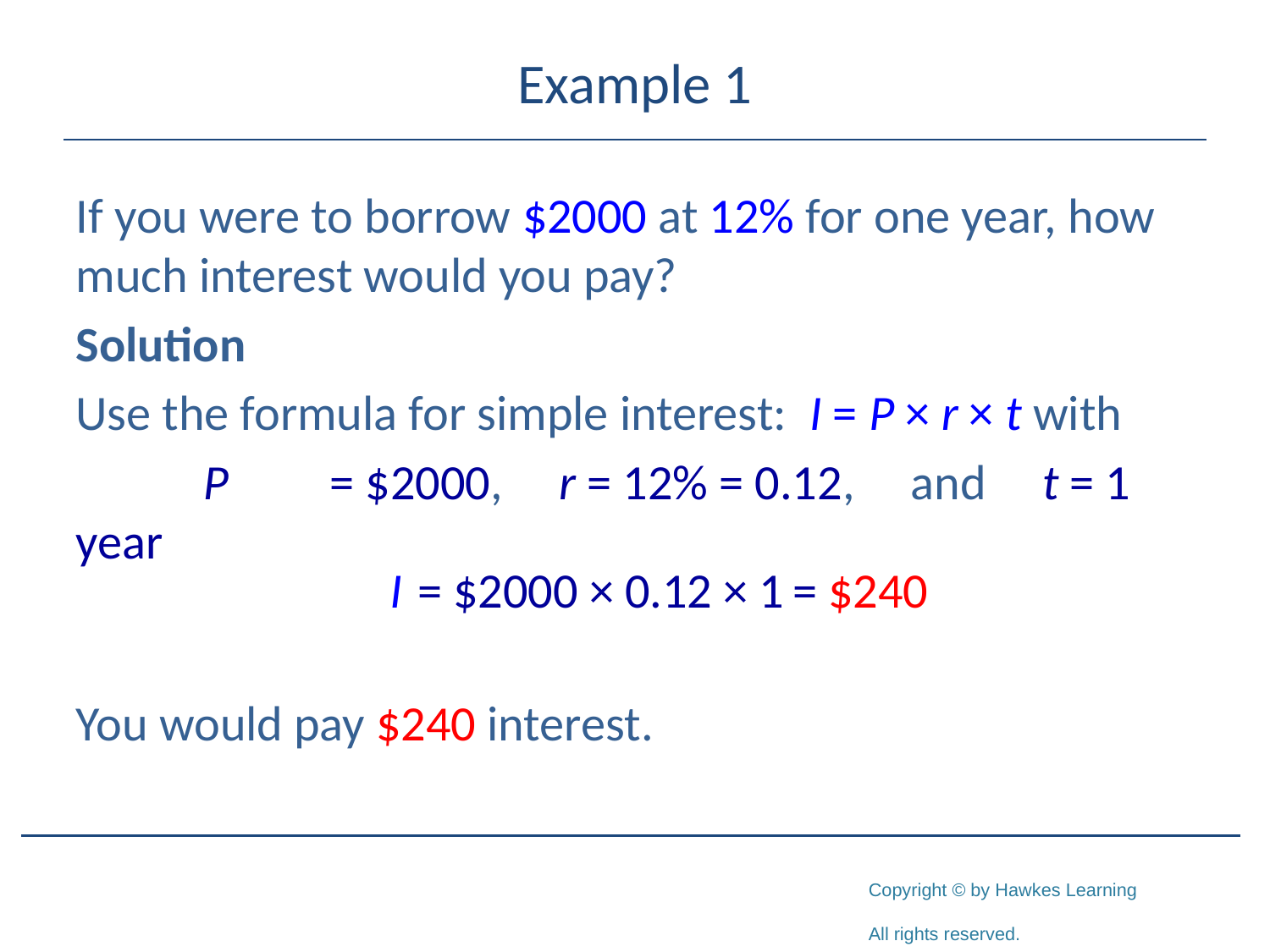

# Example 1
If you were to borrow $2000 at 12% for one year, how much interest would you pay?
Solution
Use the formula for simple interest:  I = P × r × t with
	P	= $2000,     r = 12% = 0.12,     and     t = 1 year

You would pay $240 interest.
I
= $2000 × 0.12 × 1
= $240